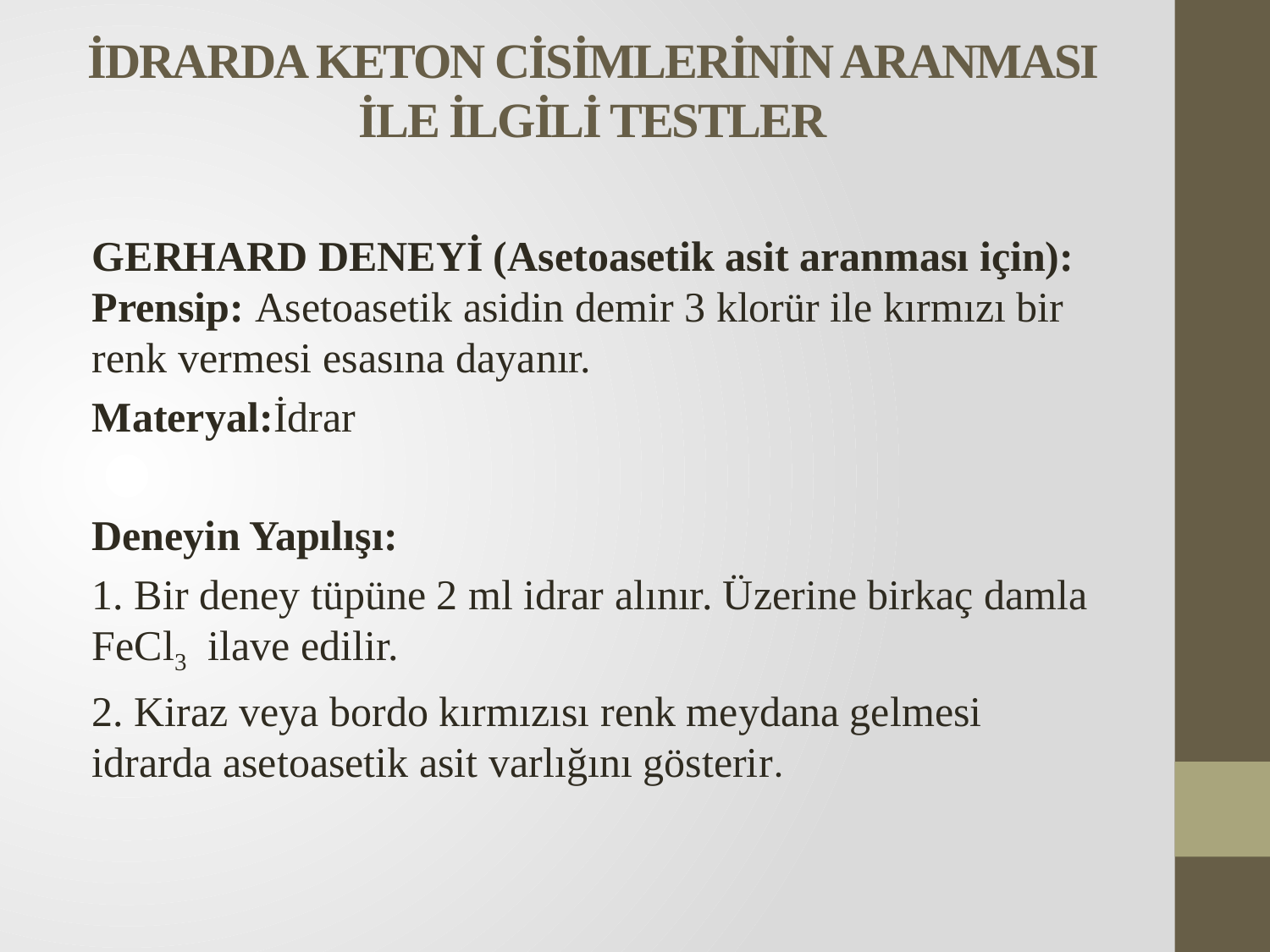

# İDRARDA KETON CİSİMLERİNİN ARANMASI İLE İLGİLİ TESTLER
GERHARD DENEYİ (Asetoasetik asit aranması için):
Prensip: Asetoasetik asidin demir 3 klorür ile kırmızı bir renk vermesi esasına dayanır.
Materyal:İdrar

Deneyin Yapılışı:
1. Bir deney tüpüne 2 ml idrar alınır. Üzerine birkaç damla  FeCl3  ilave edilir.
2. Kiraz veya bordo kırmızısı renk meydana gelmesi idrarda asetoasetik asit varlığını gösterir.